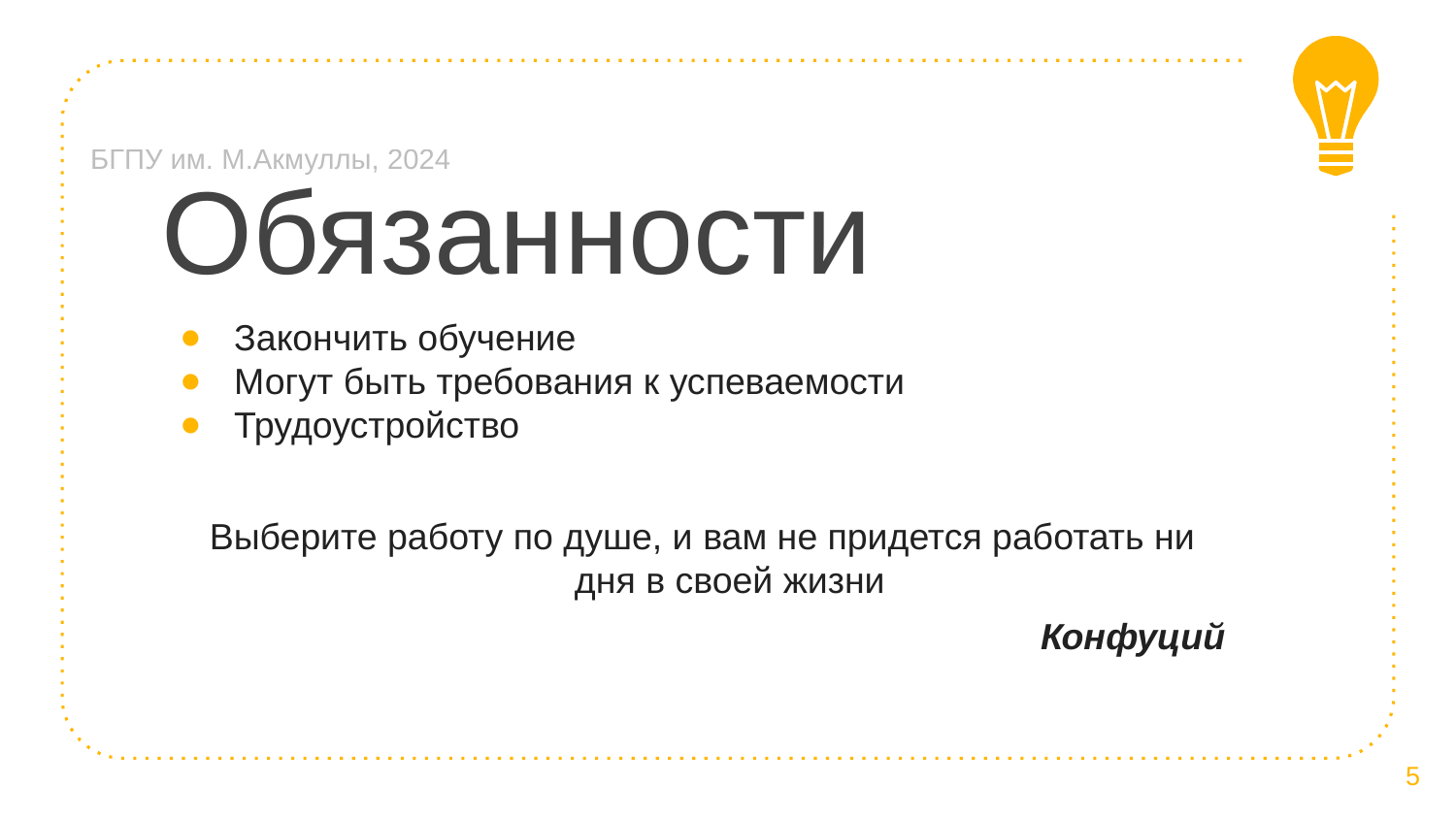

БГПУ им. М.Акмуллы, 2024
# Обязанности
Закончить обучение
Могут быть требования к успеваемости
Трудоустройство

Выберите работу по душе, и вам не придется работать ни дня в своей жизни
Конфуций
5